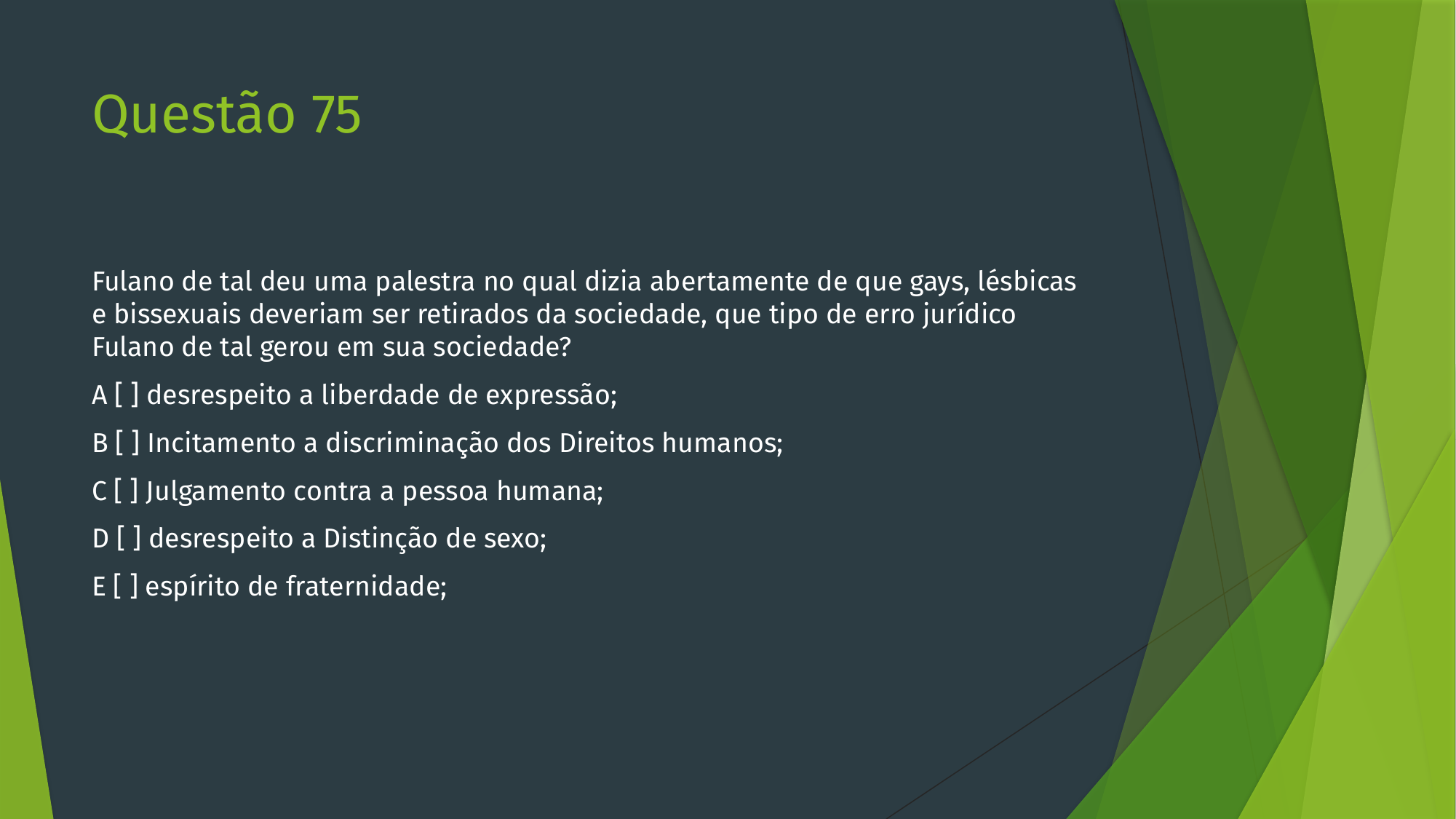

# Questão 75
Fulano de tal deu uma palestra no qual dizia abertamente de que gays, lésbicas e bissexuais deveriam ser retirados da sociedade, que tipo de erro jurídico Fulano de tal gerou em sua sociedade?
A [ ] desrespeito a liberdade de expressão;
B [ ] Incitamento a discriminação dos Direitos humanos;
C [ ] Julgamento contra a pessoa humana;
D [ ] desrespeito a Distinção de sexo;
E [ ] espírito de fraternidade;